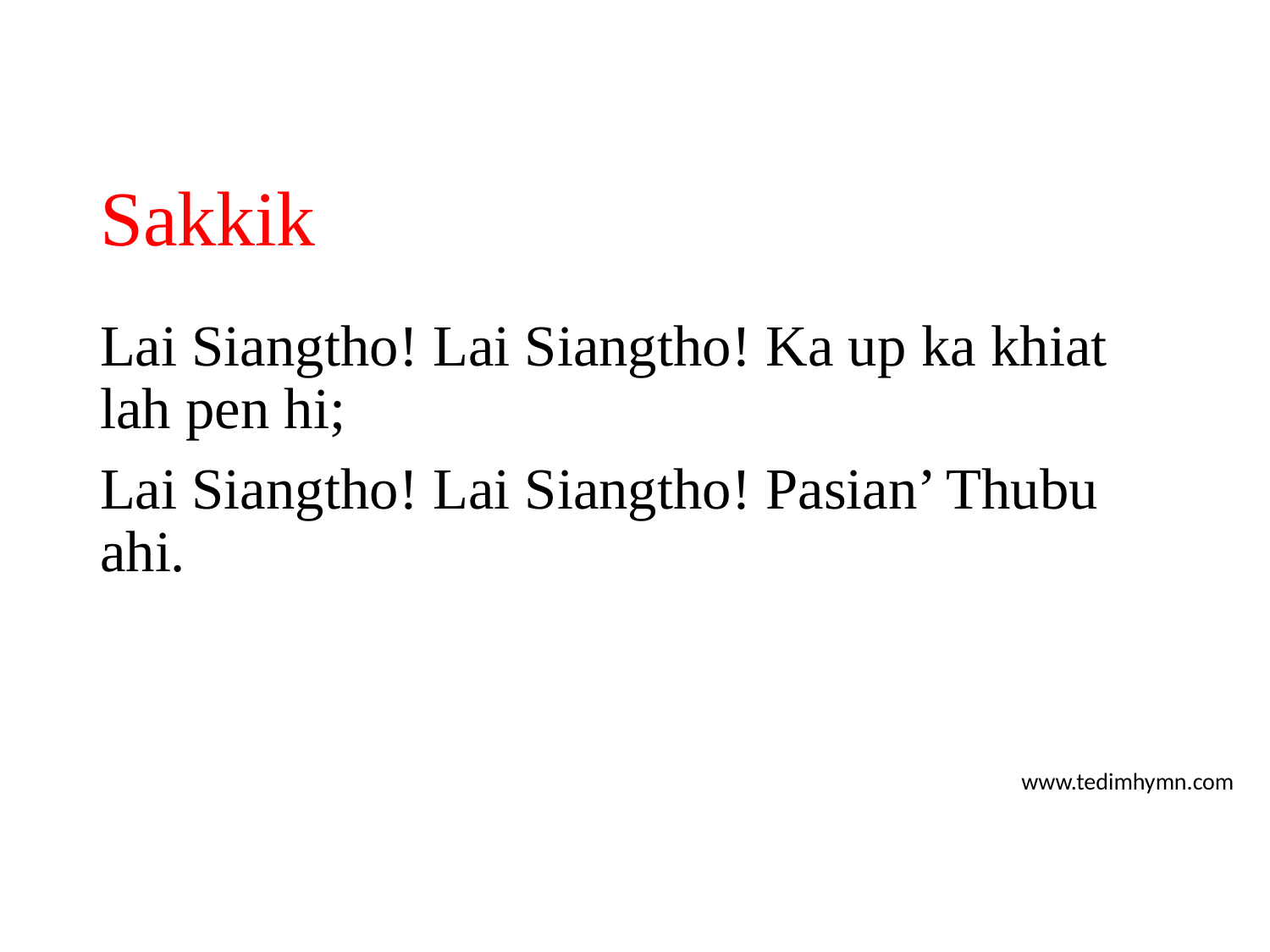

# Sakkik
Lai Siangtho! Lai Siangtho! Ka up ka khiat lah pen hi;
Lai Siangtho! Lai Siangtho! Pasian’ Thubu ahi.
www.tedimhymn.com